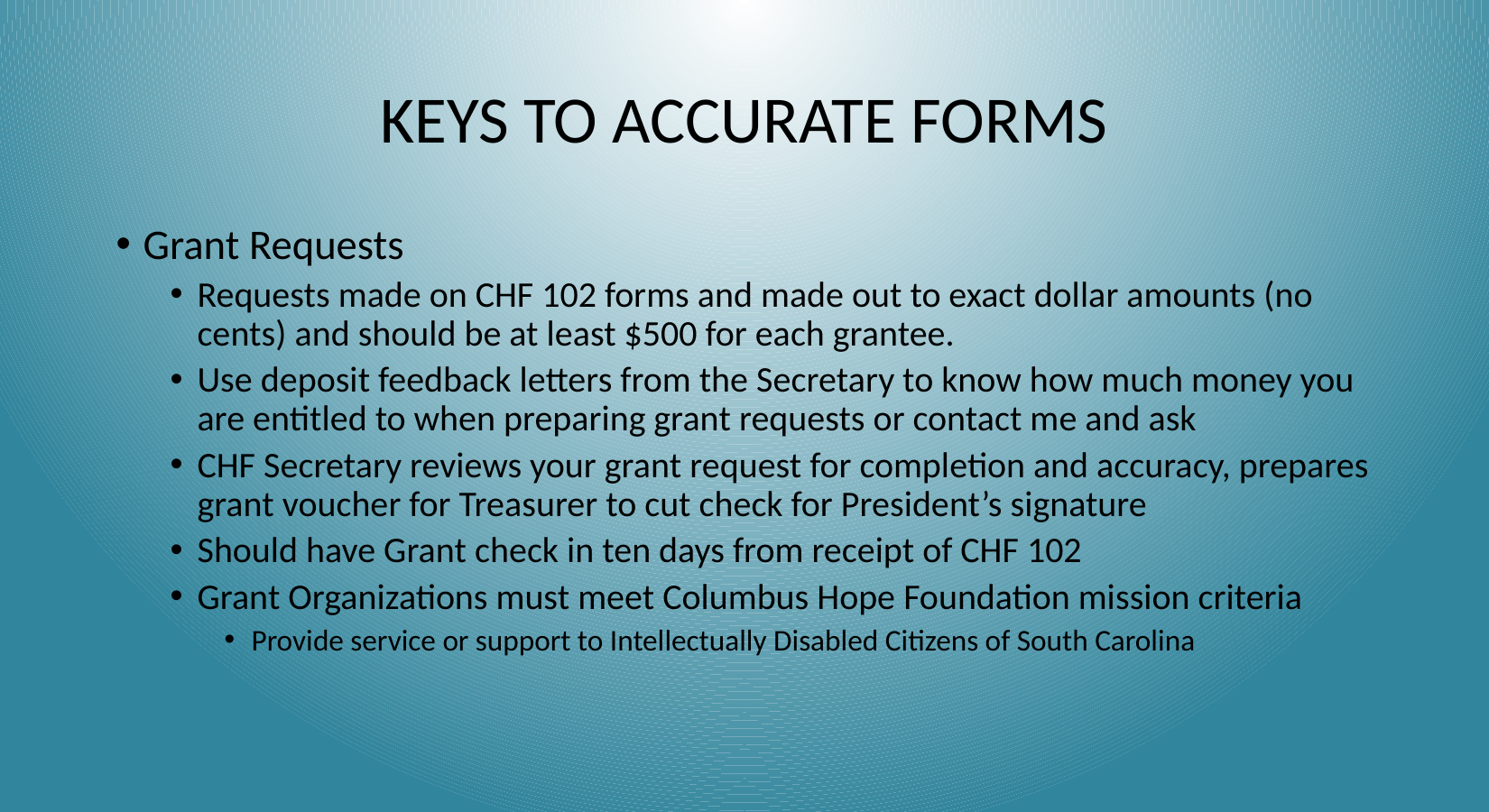

# KEYS TO ACCURATE FORMS
Grant Requests
Requests made on CHF 102 forms and made out to exact dollar amounts (no cents) and should be at least $500 for each grantee.
Use deposit feedback letters from the Secretary to know how much money you are entitled to when preparing grant requests or contact me and ask
CHF Secretary reviews your grant request for completion and accuracy, prepares grant voucher for Treasurer to cut check for President’s signature
Should have Grant check in ten days from receipt of CHF 102
Grant Organizations must meet Columbus Hope Foundation mission criteria
Provide service or support to Intellectually Disabled Citizens of South Carolina